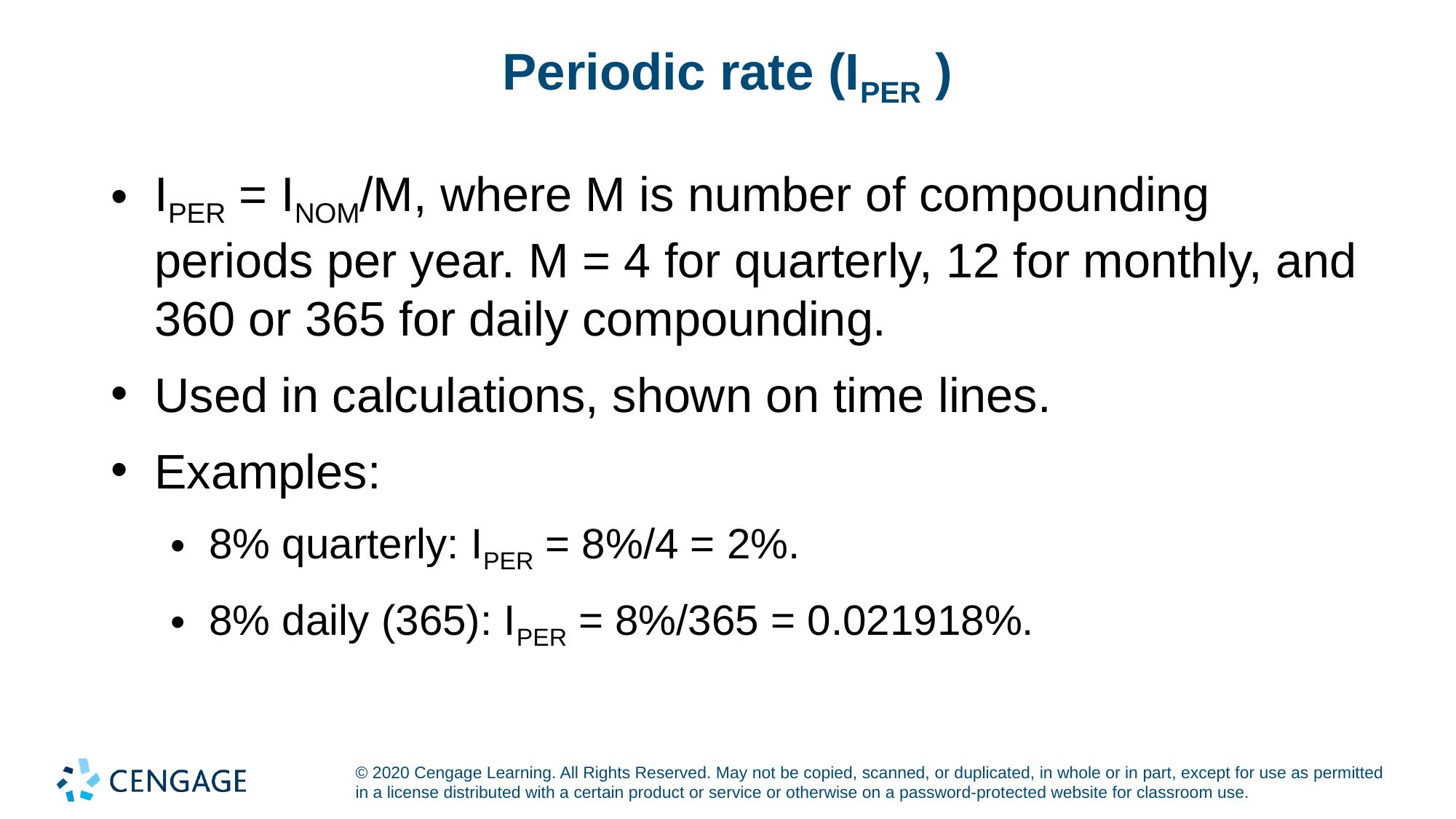

# Periodic rate (IPER )
IPER = INOM/M, where M is number of compounding periods per year. M = 4 for quarterly, 12 for monthly, and 360 or 365 for daily compounding.
Used in calculations, shown on time lines.
Examples:
8% quarterly: IPER = 8%/4 = 2%.
8% daily (365): IPER = 8%/365 = 0.021918%.